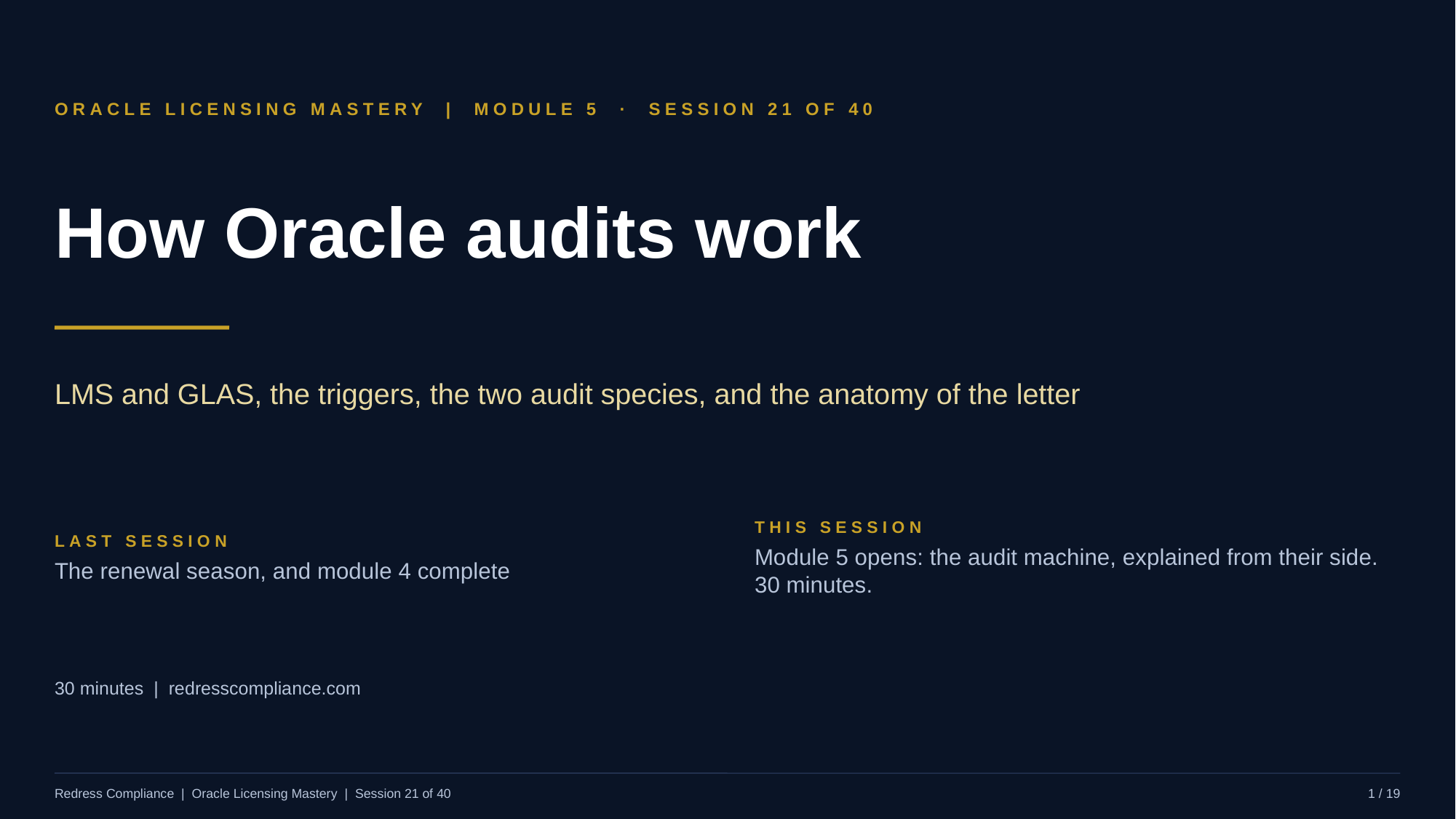

ORACLE LICENSING MASTERY  |  MODULE 5  ·  SESSION 21 OF 40
How Oracle audits work

LMS and GLAS, the triggers, the two audit species, and the anatomy of the letter
LAST SESSION
The renewal season, and module 4 complete
THIS SESSION
Module 5 opens: the audit machine, explained from their side. 30 minutes.
30 minutes  |  redresscompliance.com

Redress Compliance  |  Oracle Licensing Mastery  |  Session 21 of 40
1 / 19